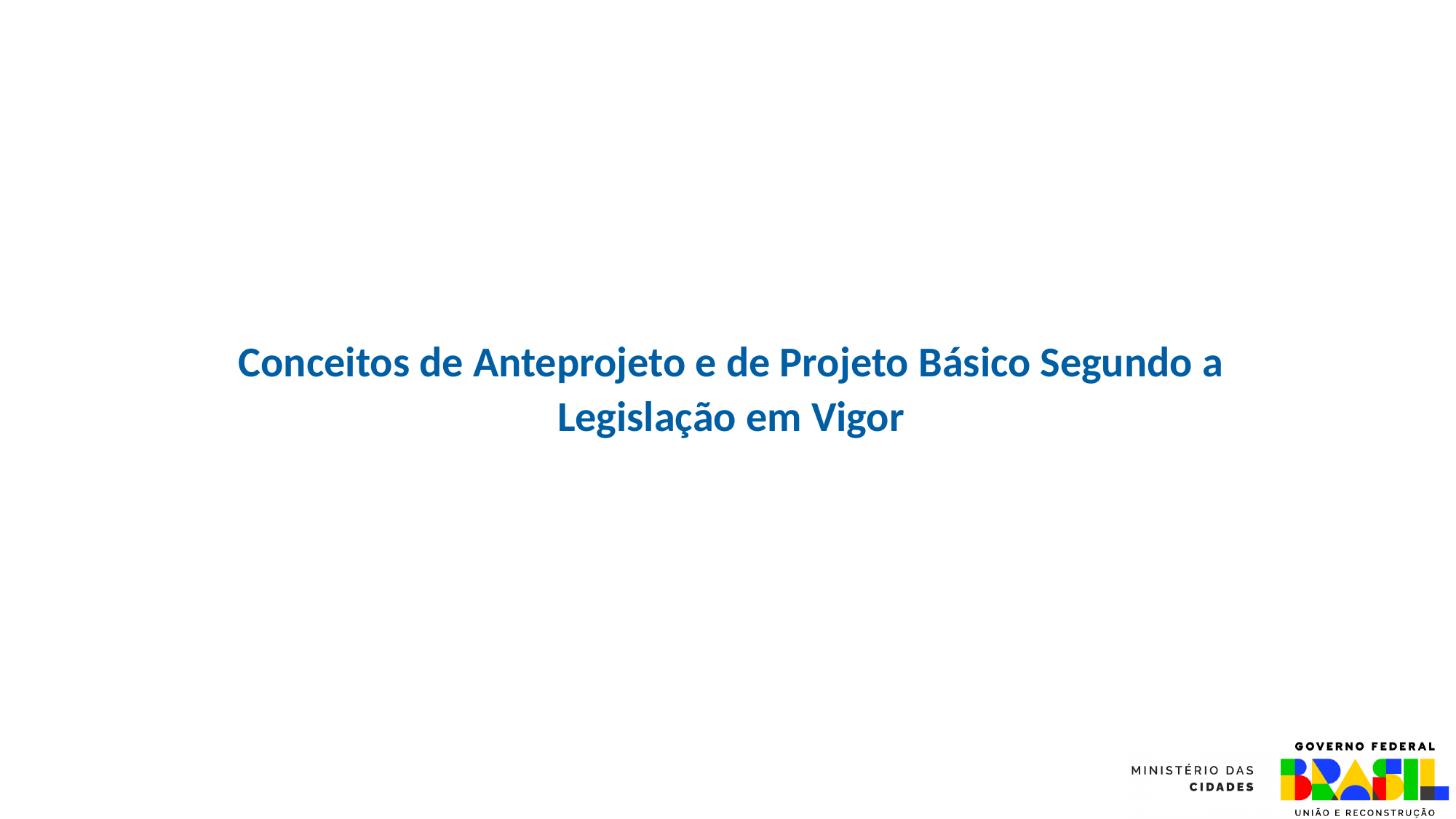

Conceitos de Anteprojeto e de Projeto Básico Segundo a Legislação em Vigor